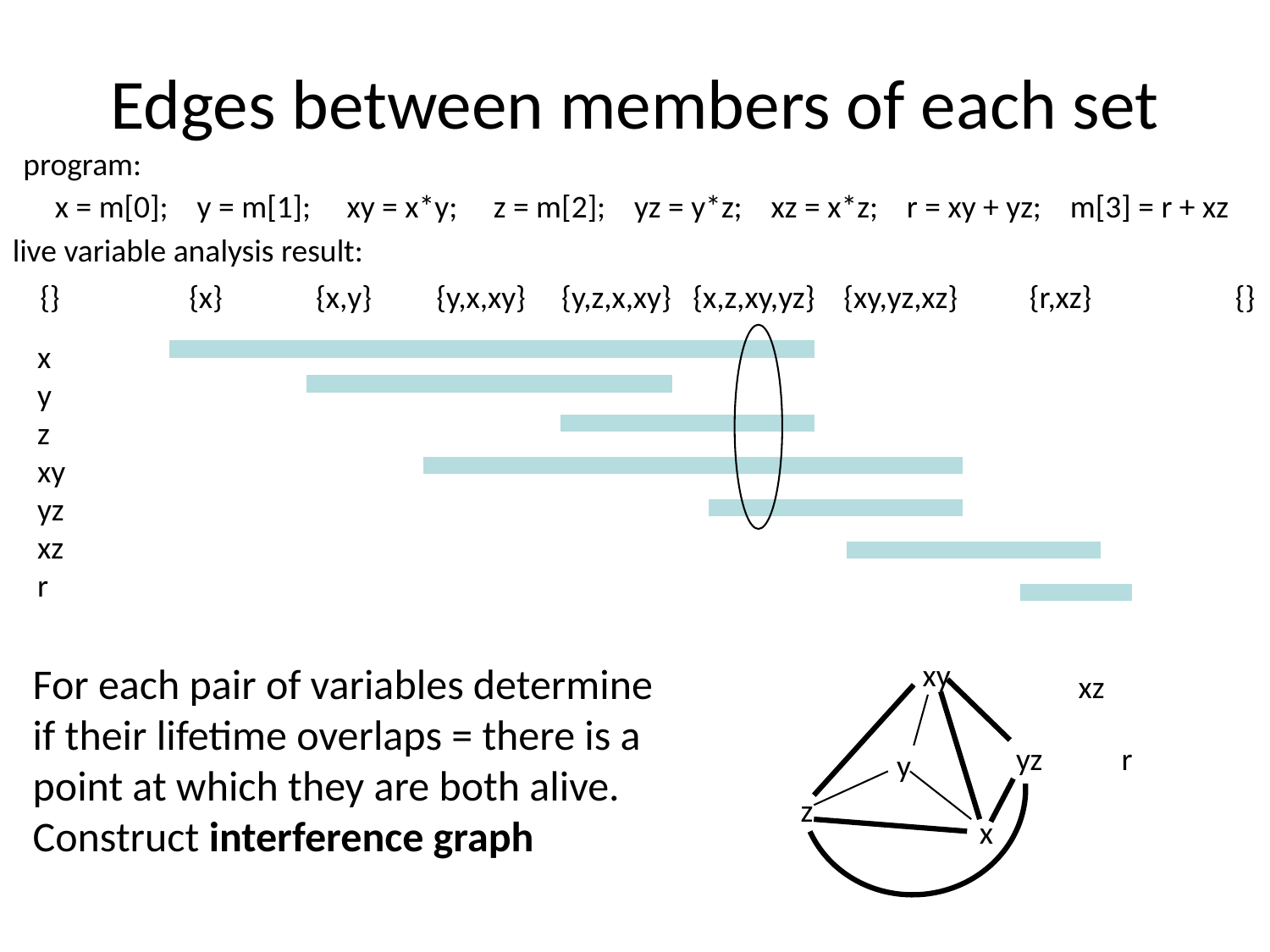

# Edges between members of each set
program:
x = m[0];    y = m[1];     xy = x*y;     z = m[2];    yz = y*z;    xz = x*z;    r = xy + yz;    m[3] = r + xz
live variable analysis result:
{}                  {x}             {x,y}         {y,x,xy}     {y,z,x,xy}   {x,z,xy,yz}    {xy,yz,xz}          {r,xz}                    {}

x
y
z
xy
yz
xz
r
xy
xz

yz
r
y
z
x
For each pair of variables determine
if their lifetime overlaps = there is a
point at which they are both alive.
Construct interference graph